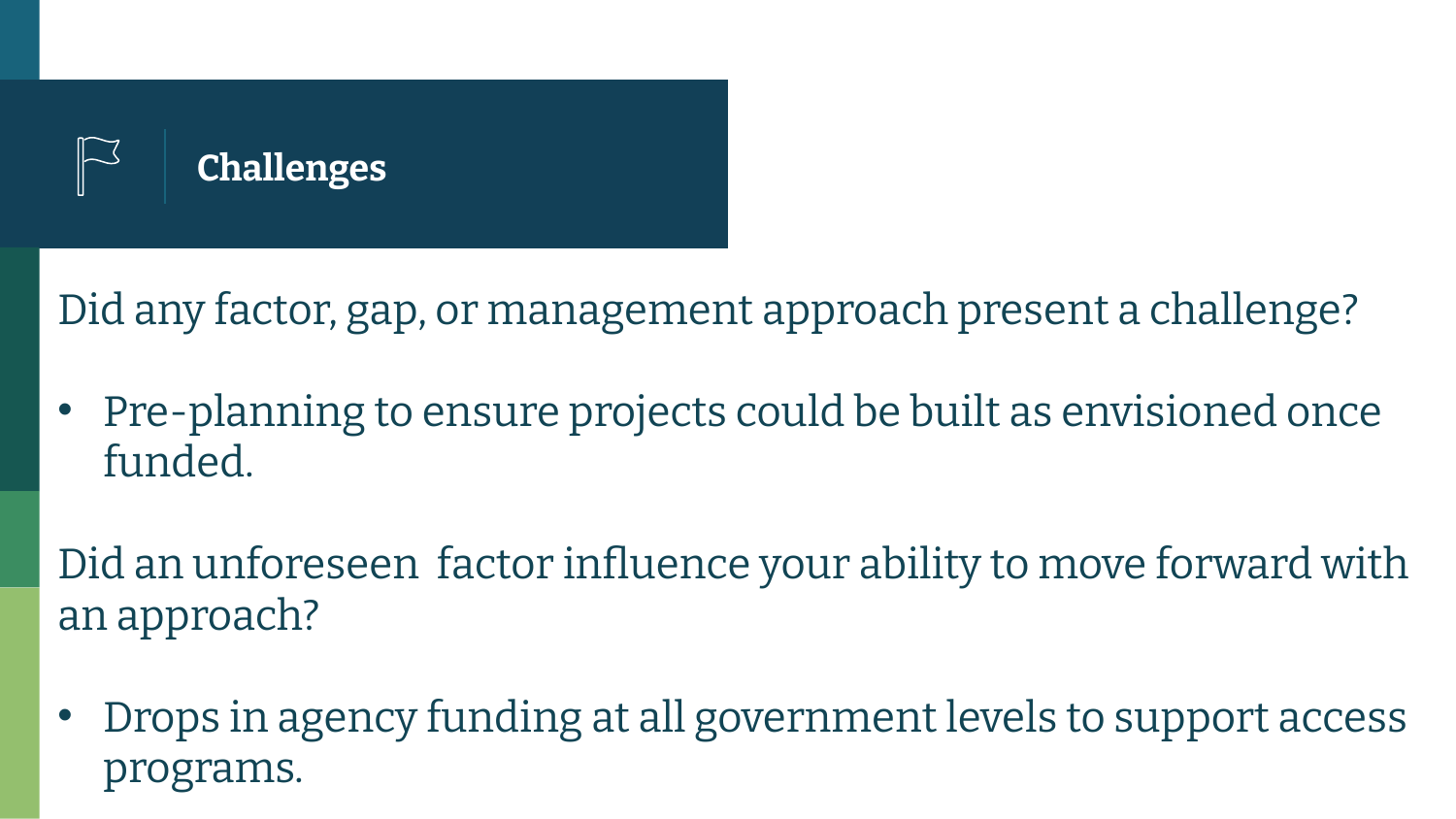

# Challenges

Did any factor, gap, or management approach present a challenge?

Pre-planning to ensure projects could be built as envisioned once funded.

Did an unforeseen  factor influence your ability to move forward with an approach?

Drops in agency funding at all government levels to support access programs.